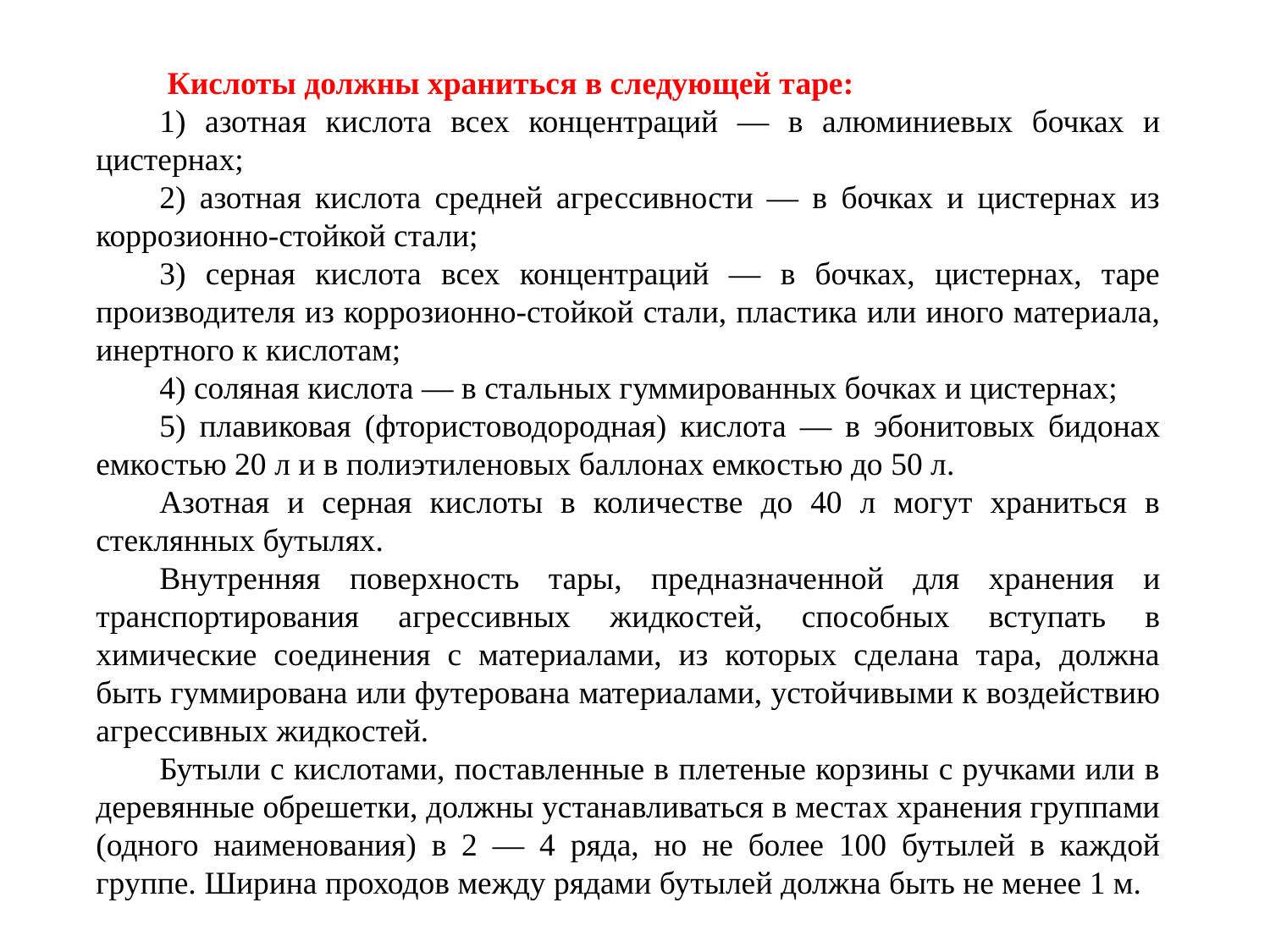

Кислоты должны храниться в следующей таре:
1) азотная кислота всех концентраций — в алюминиевых бочках и цистернах;
2) азотная кислота средней агрессивности — в бочках и цистернах из коррозионно-стойкой стали;
3) серная кислота всех концентраций — в бочках, цистернах, таре производителя из коррозионно-стойкой стали, пластика или иного материала, инертного к кислотам;
4) соляная кислота — в стальных гуммированных бочках и цистернах;
5) плавиковая (фтористоводородная) кислота — в эбонитовых бидонах емкостью 20 л и в полиэтиленовых баллонах емкостью до 50 л.
Азотная и серная кислоты в количестве до 40 л могут храниться в стеклянных бутылях.
Внутренняя поверхность тары, предназначенной для хранения и транспортирования агрессивных жидкостей, способных вступать в химические соединения с материалами, из которых сделана тара, должна быть гуммирована или футерована материалами, устойчивыми к воздействию агрессивных жидкостей.
Бутыли с кислотами, поставленные в плетеные корзины с ручками или в деревянные обрешетки, должны устанавливаться в местах хранения группами (одного наименования) в 2 — 4 ряда, но не более 100 бутылей в каждой группе. Ширина проходов между рядами бутылей должна быть не менее 1 м.